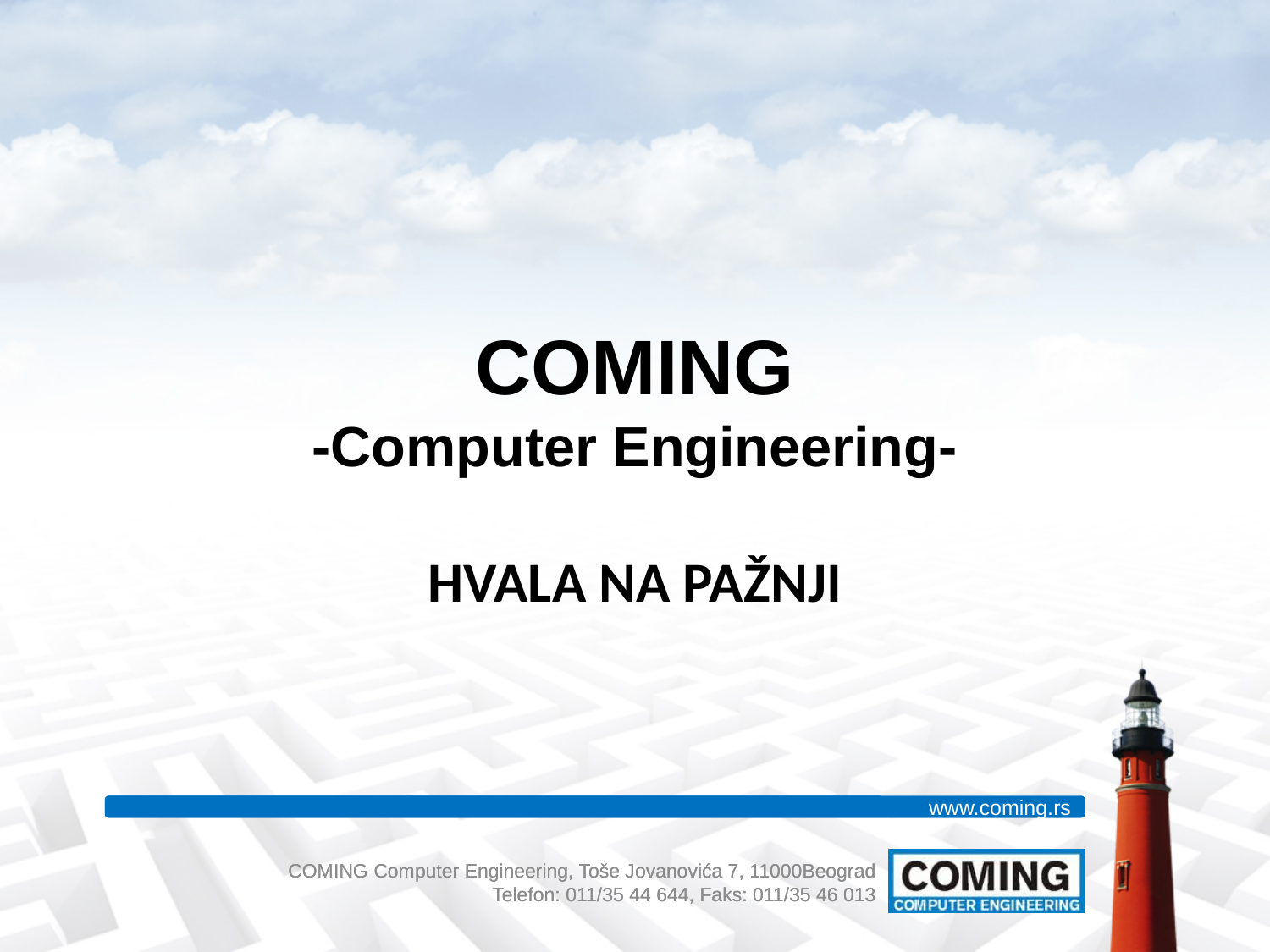

# COMING -Computer Engineering-
HVALA NA PAŽNJI